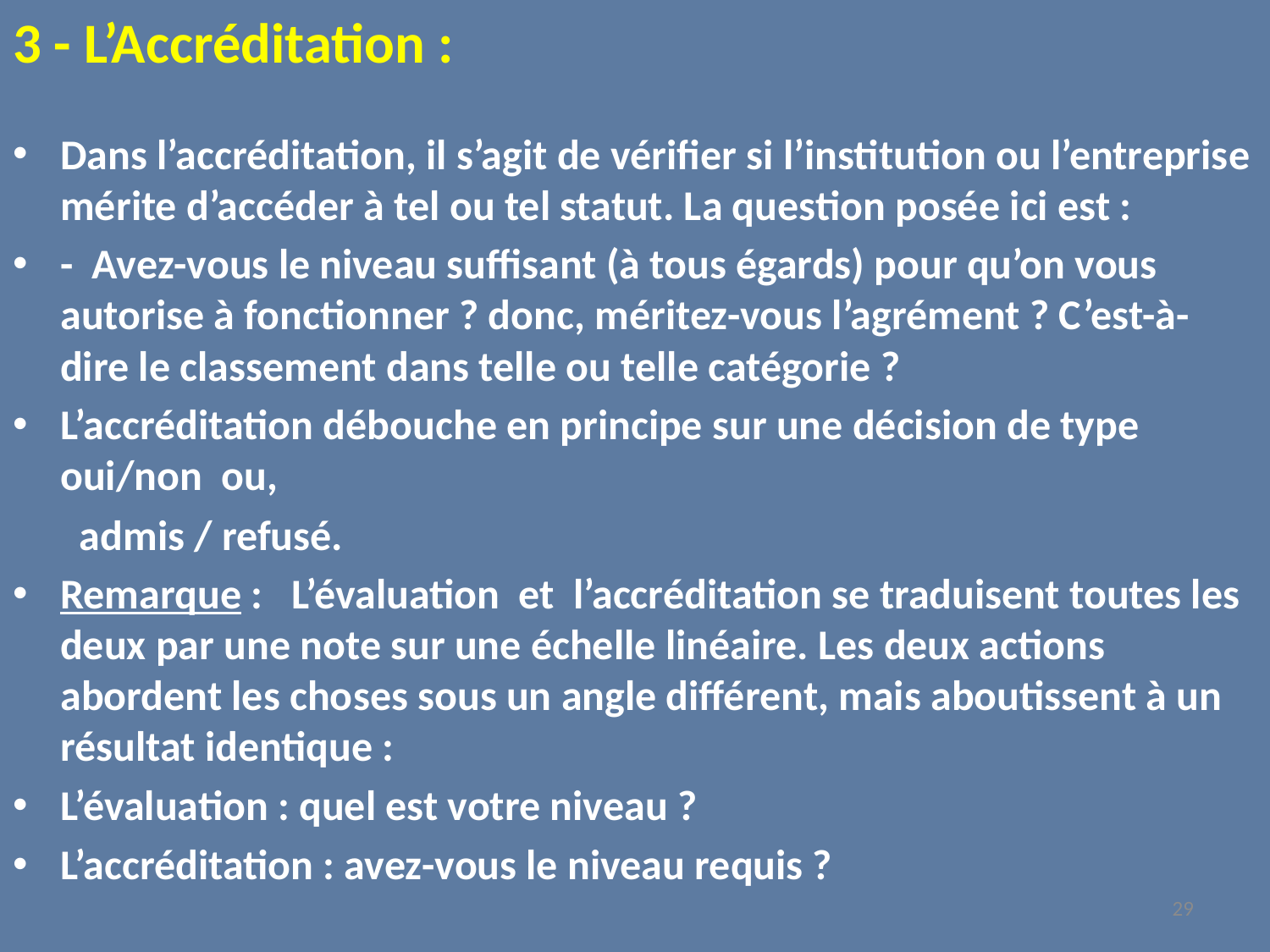

3 - L’Accréditation :

Dans l’accréditation, il s’agit de vérifier si l’institution ou l’entreprise mérite d’accéder à tel ou tel statut. La question posée ici est :
-  Avez-vous le niveau suffisant (à tous égards) pour qu’on vous autorise à fonctionner ? donc, méritez-vous l’agrément ? C’est-à-dire le classement dans telle ou telle catégorie ?
L’accréditation débouche en principe sur une décision de type   oui/non  ou,
       admis / refusé.
Remarque :   L’évaluation  et  l’accréditation se traduisent toutes les deux par une note sur une échelle linéaire. Les deux actions abordent les choses sous un angle différent, mais aboutissent à un résultat identique :
L’évaluation : quel est votre niveau ?
L’accréditation : avez-vous le niveau requis ?

29